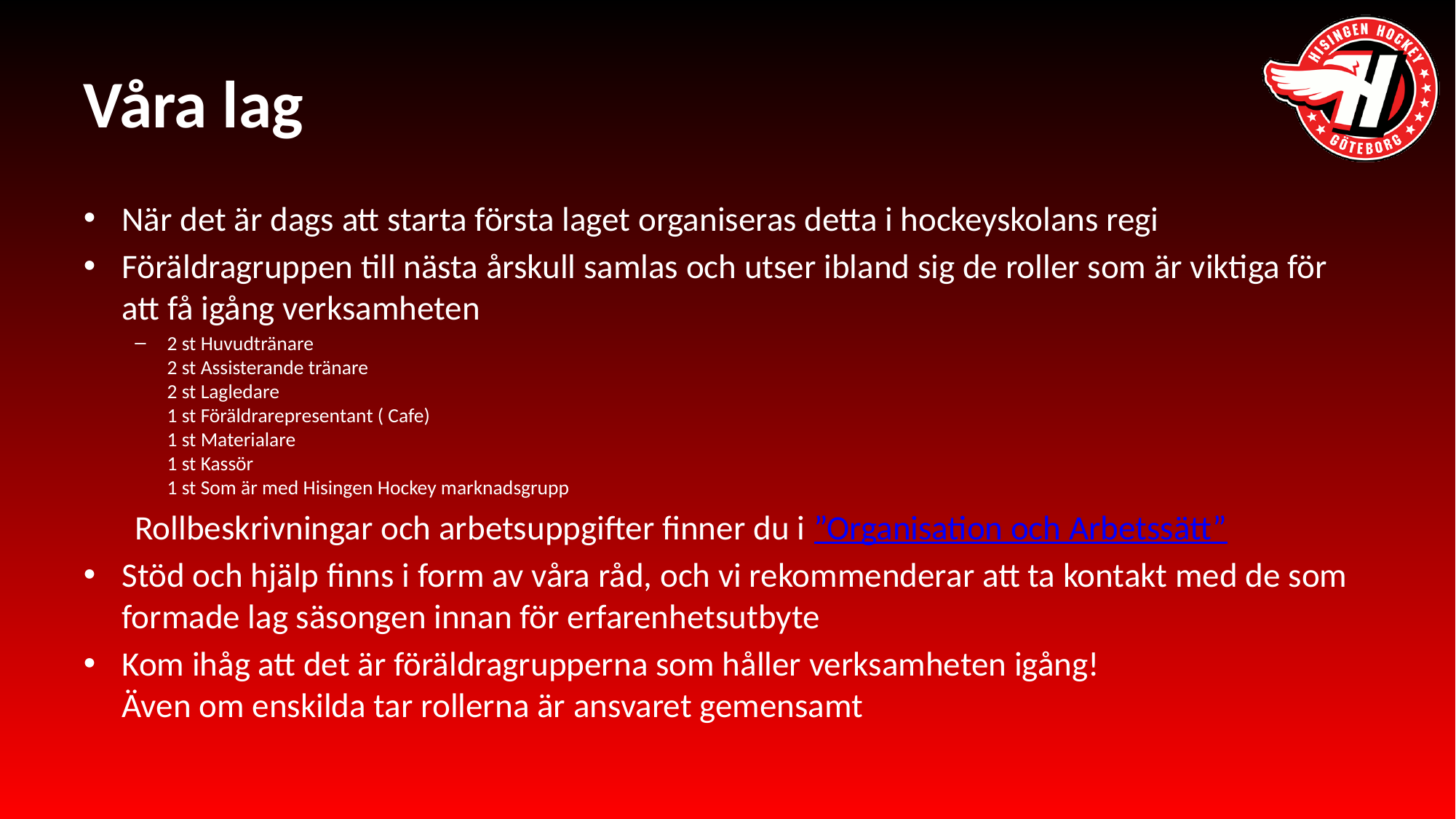

# Våra lag
När det är dags att starta första laget organiseras detta i hockeyskolans regi
Föräldragruppen till nästa årskull samlas och utser ibland sig de roller som är viktiga för att få igång verksamheten
2 st Huvudtränare
2 st Assisterande tränare
2 st Lagledare
1 st Föräldrarepresentant ( Cafe)
1 st Materialare
1 st Kassör
1 st Som är med Hisingen Hockey marknadsgrupp
Rollbeskrivningar och arbetsuppgifter finner du i ”Organisation och Arbetssätt”
Stöd och hjälp finns i form av våra råd, och vi rekommenderar att ta kontakt med de som formade lag säsongen innan för erfarenhetsutbyte
Kom ihåg att det är föräldragrupperna som håller verksamheten igång!
Även om enskilda tar rollerna är ansvaret gemensamt